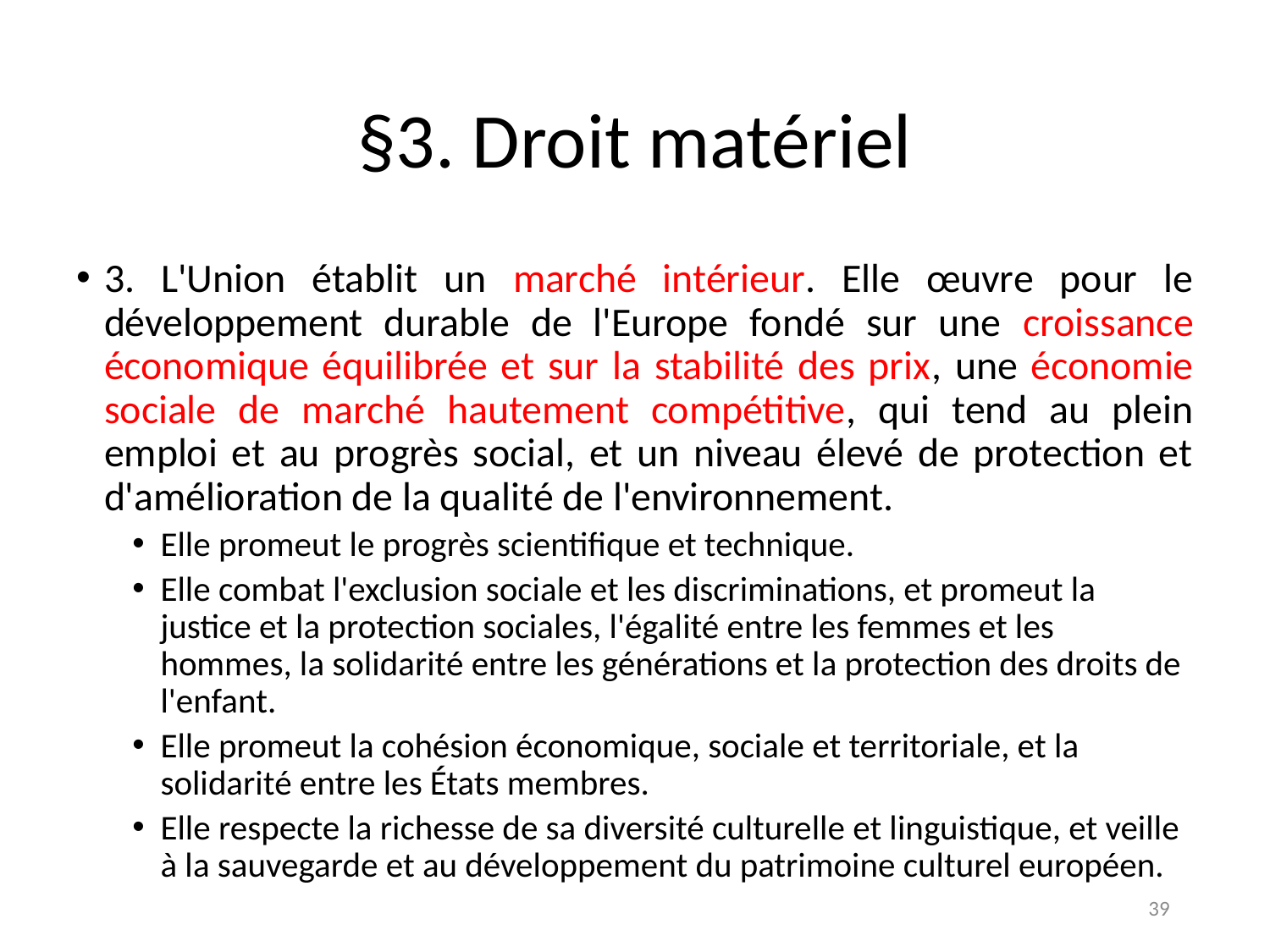

# §3. Droit matériel

3. L'Union établit un marché intérieur. Elle œuvre pour le développement durable de l'Europe fondé sur une croissance économique équilibrée et sur la stabilité des prix, une économie sociale de marché hautement compétitive, qui tend au plein emploi et au progrès social, et un niveau élevé de protection et d'amélioration de la qualité de l'environnement.
Elle promeut le progrès scientifique et technique.
Elle combat l'exclusion sociale et les discriminations, et promeut la justice et la protection sociales, l'égalité entre les femmes et les hommes, la solidarité entre les générations et la protection des droits de l'enfant.
Elle promeut la cohésion économique, sociale et territoriale, et la solidarité entre les États membres.
Elle respecte la richesse de sa diversité culturelle et linguistique, et veille à la sauvegarde et au développement du patrimoine culturel européen.
39